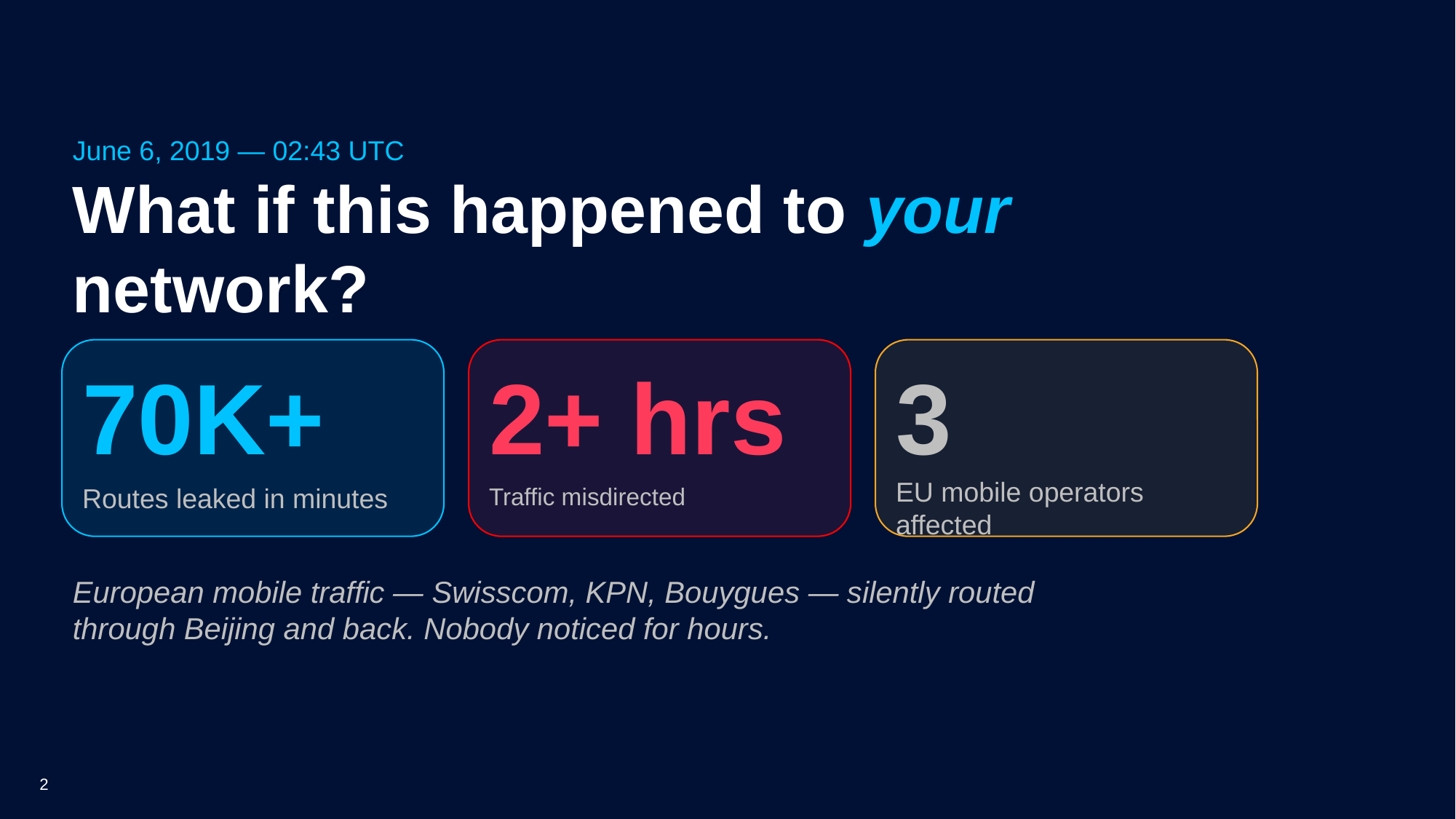

June 6, 2019 — 02:43 UTC
What if this happened to your network?
2+ hrs
Traffic misdirected
3
EU mobile operators affected
70K+
Routes leaked in minutes
European mobile traffic — Swisscom, KPN, Bouygues — silently routed through Beijing and back. Nobody noticed for hours.